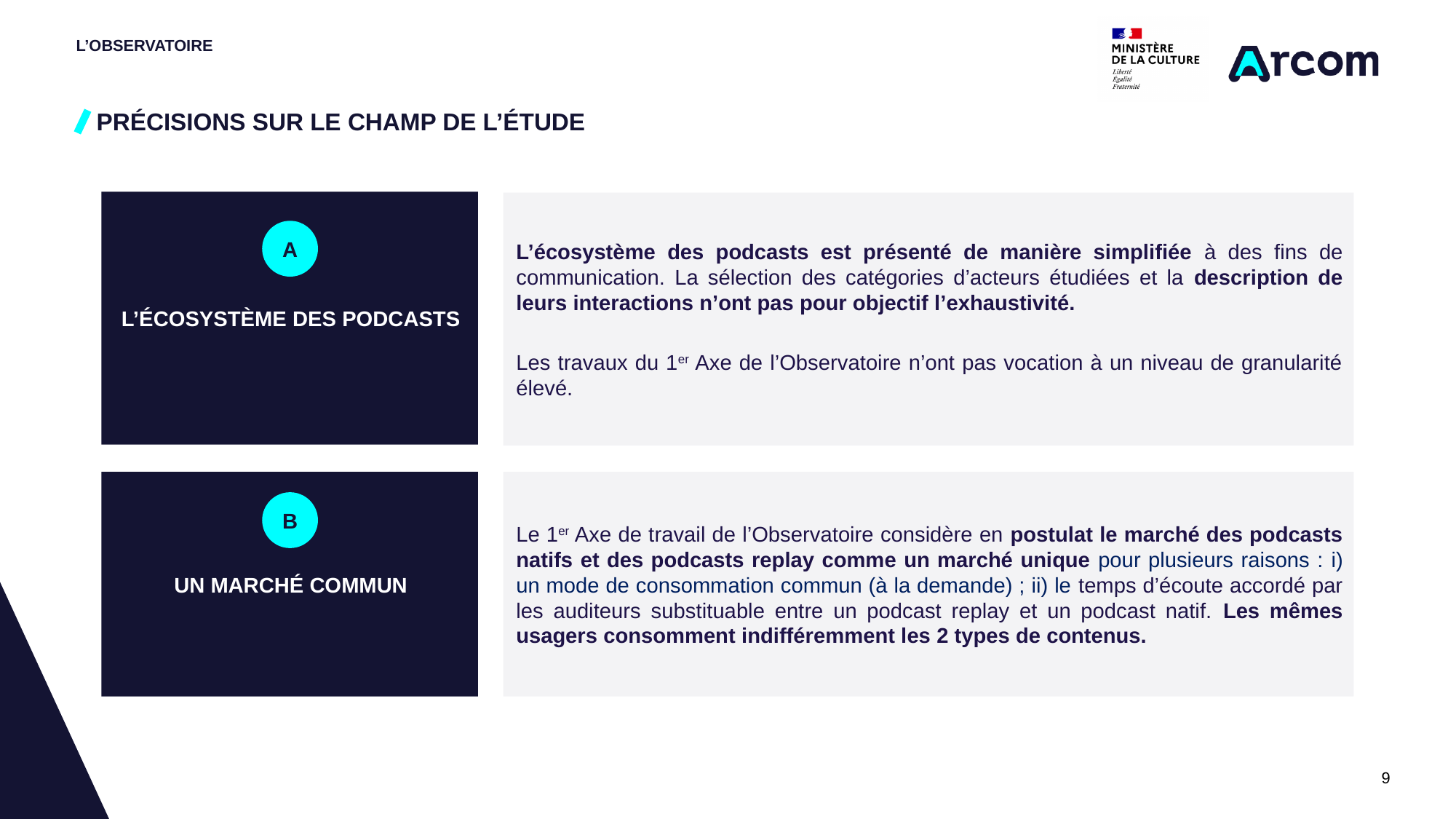

# L’OBSERVATOIRE
PRÉCISIONS SUR LE CHAMP DE L’ÉTUDE
L’ÉCOSYSTÈME DES PODCASTS
L’écosystème des podcasts est présenté de manière simplifiée à des fins de communication. La sélection des catégories d’acteurs étudiées et la description de leurs interactions n’ont pas pour objectif l’exhaustivité.

Les travaux du 1er Axe de l’Observatoire n’ont pas vocation à un niveau de granularité élevé.
A
UN MARCHÉ COMMUN
Le 1er Axe de travail de l’Observatoire considère en postulat le marché des podcasts natifs et des podcasts replay comme un marché unique pour plusieurs raisons : i) un mode de consommation commun (à la demande) ; ii) le temps d’écoute accordé par les auditeurs substituable entre un podcast replay et un podcast natif. Les mêmes usagers consomment indifféremment les 2 types de contenus.
B
9